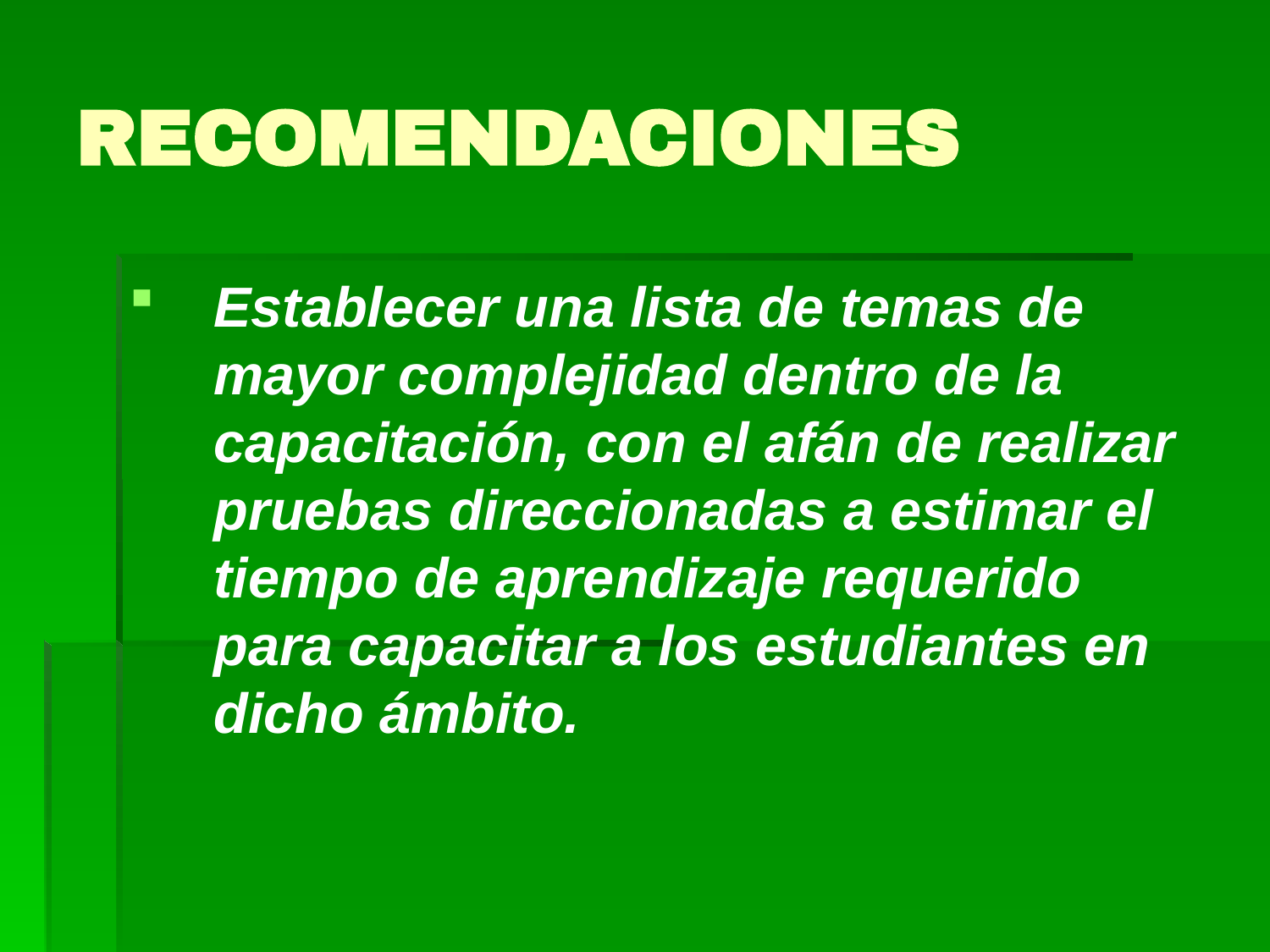

# RECOMENDACIONES
Establecer una lista de temas de mayor complejidad dentro de la capacitación, con el afán de realizar pruebas direccionadas a estimar el tiempo de aprendizaje requerido para capacitar a los estudiantes en dicho ámbito.